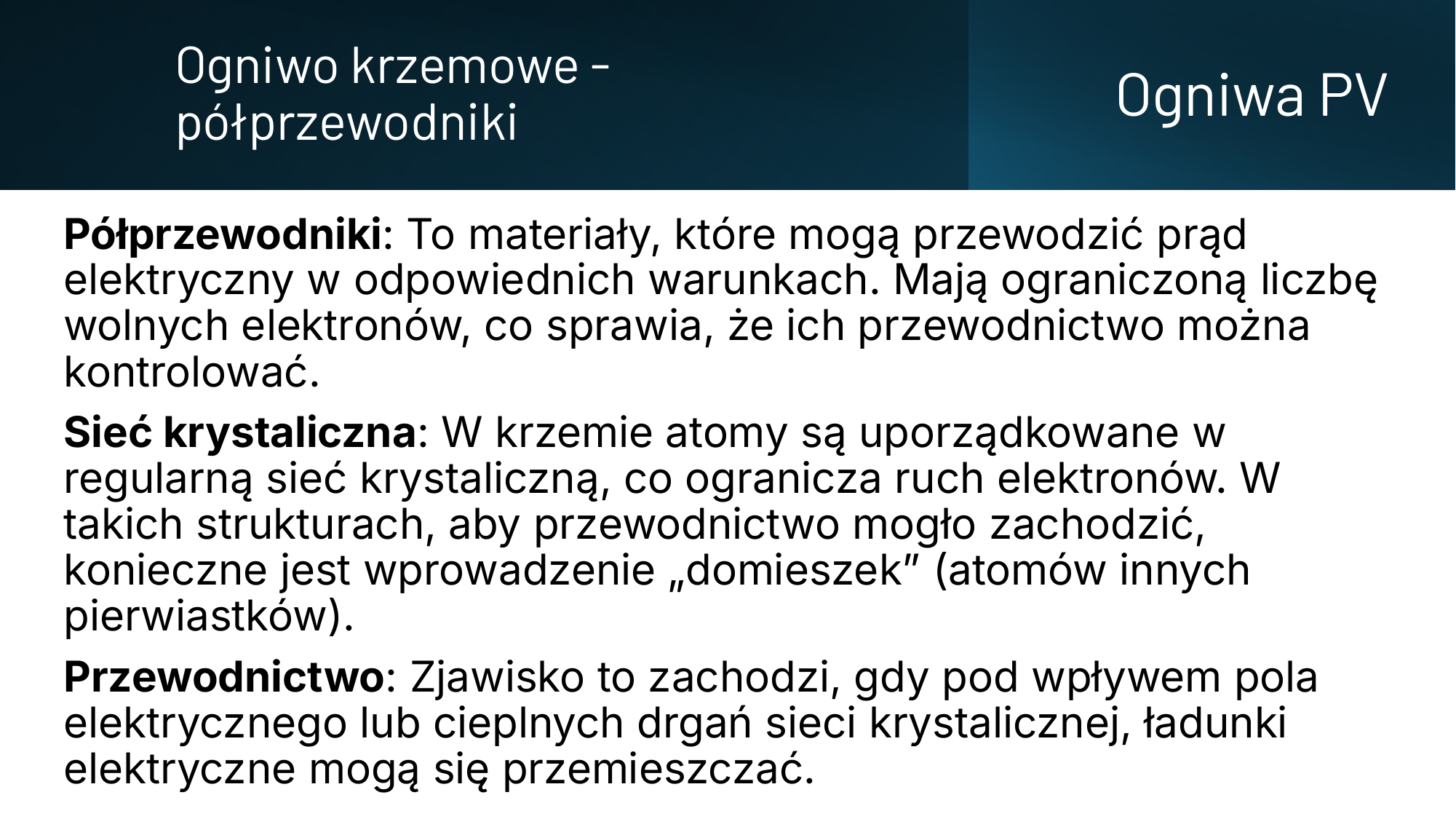

Ogniwo krzemowe - półprzewodniki
# Ogniwa PV
Półprzewodniki: To materiały, które mogą przewodzić prąd elektryczny w odpowiednich warunkach. Mają ograniczoną liczbę wolnych elektronów, co sprawia, że ich przewodnictwo można kontrolować.
Sieć krystaliczna: W krzemie atomy są uporządkowane w regularną sieć krystaliczną, co ogranicza ruch elektronów. W takich strukturach, aby przewodnictwo mogło zachodzić, konieczne jest wprowadzenie „domieszek” (atomów innych pierwiastków).
Przewodnictwo: Zjawisko to zachodzi, gdy pod wpływem pola elektrycznego lub cieplnych drgań sieci krystalicznej, ładunki elektryczne mogą się przemieszczać.